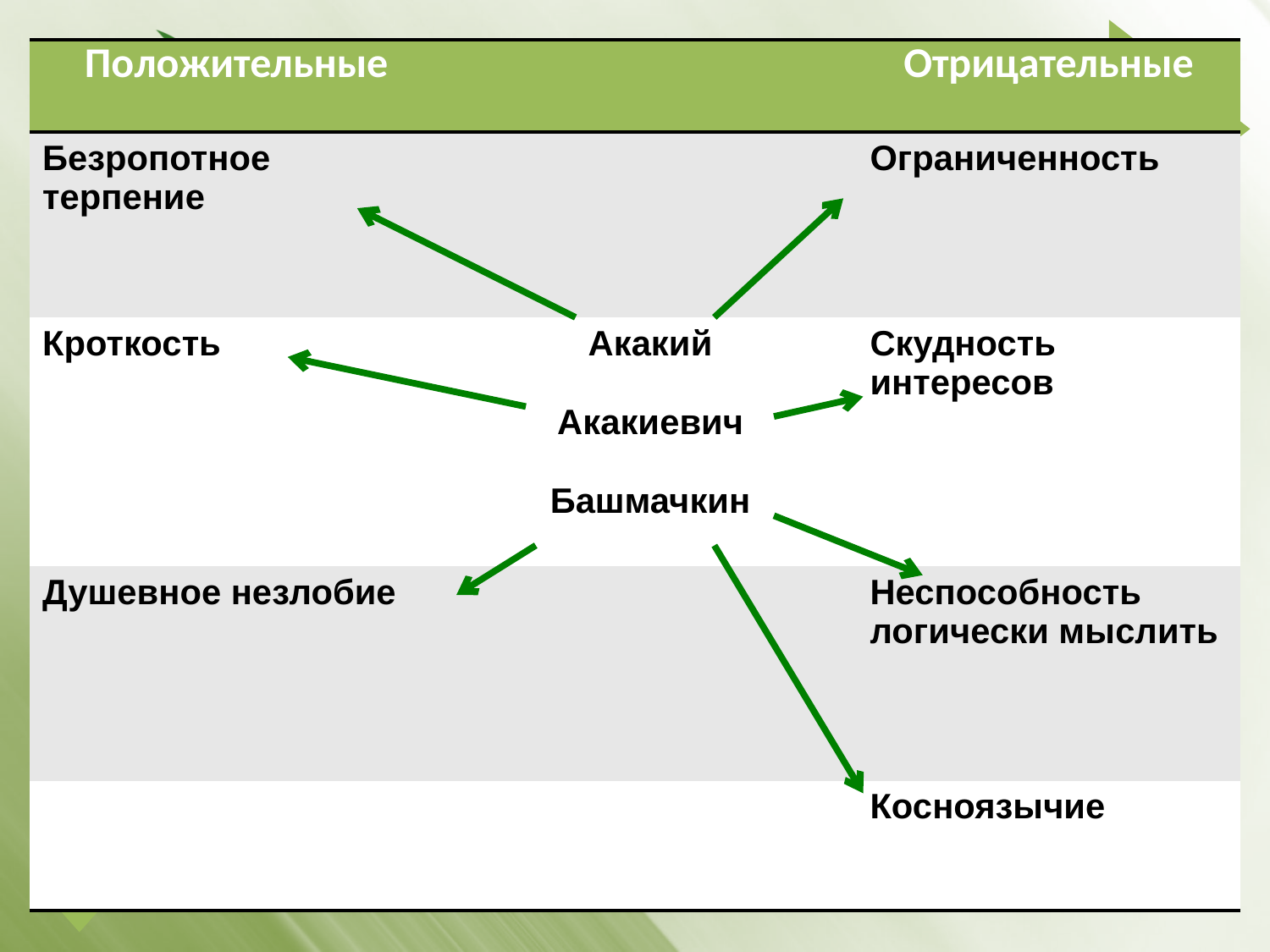

| Положительные |  | Отрицательные |
| --- | --- | --- |
| Безропотное терпение |  | Ограниченность |
| Кроткость | Акакий Акакиевич Башмачкин | Скудность интересов |
| Душевное незлобие |  | Неспособность логически мыслить |
|  |  | Косноязычие |